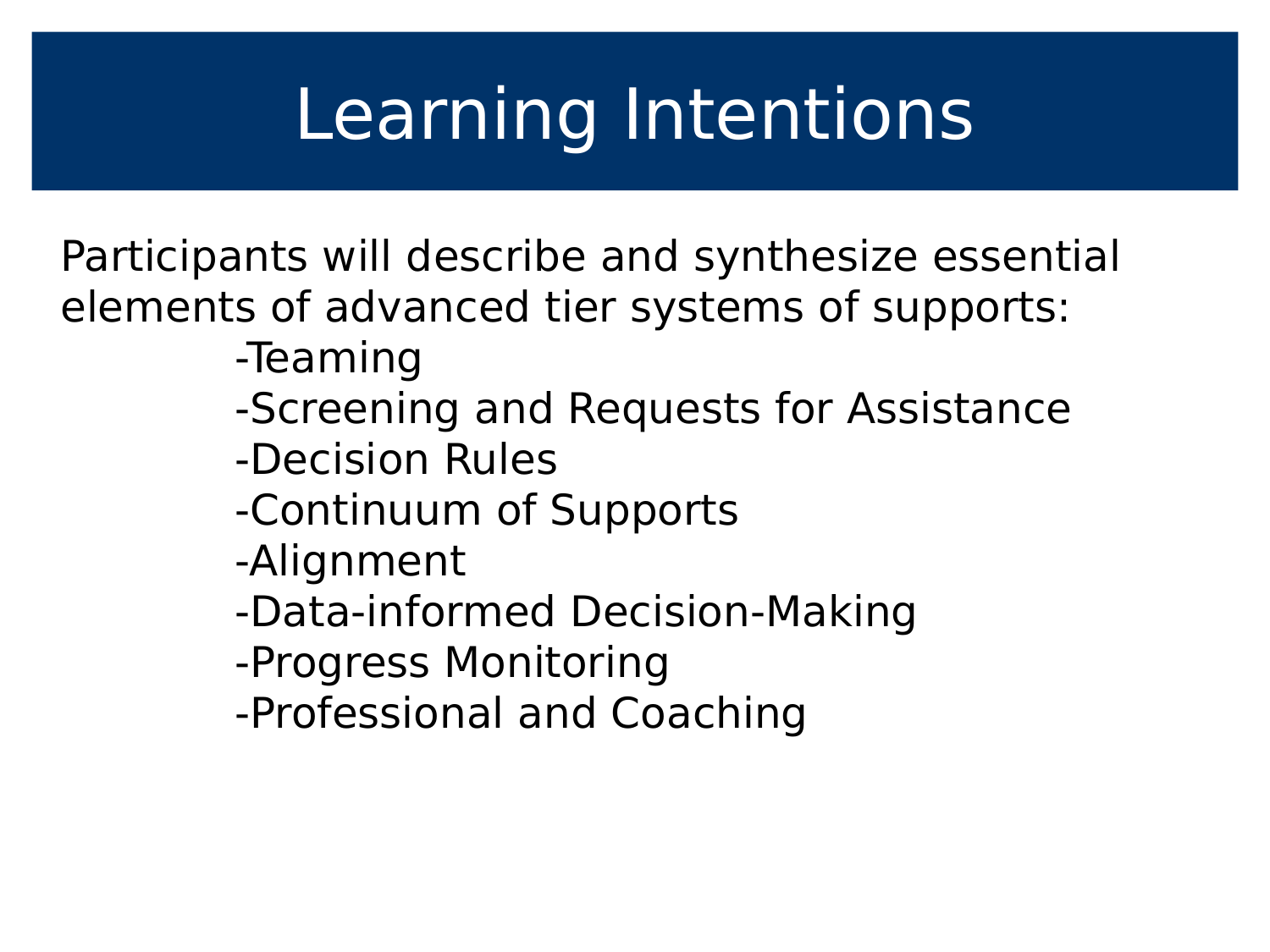

# Learning Intentions
Participants will describe and synthesize essential elements of advanced tier systems of supports:
	-Teaming
	-Screening and Requests for Assistance
	-Decision Rules
	-Continuum of Supports
	-Alignment
	-Data-informed Decision-Making
	-Progress Monitoring
	-Professional and Coaching